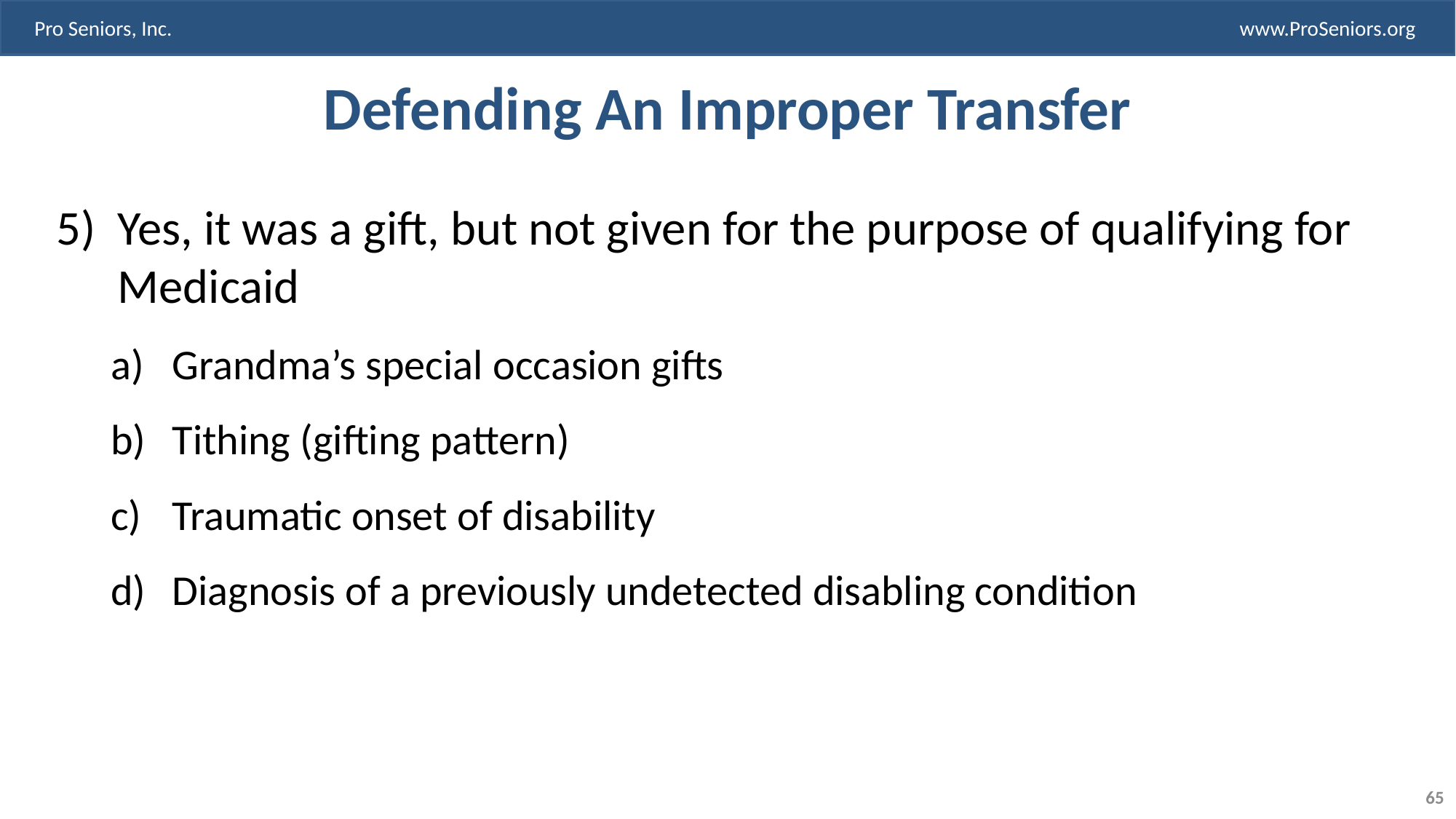

# Defending An Improper Transfer
Yes, it was a gift, but not given for the purpose of qualifying for Medicaid
Grandma’s special occasion gifts
Tithing (gifting pattern)
Traumatic onset of disability
Diagnosis of a previously undetected disabling condition
65